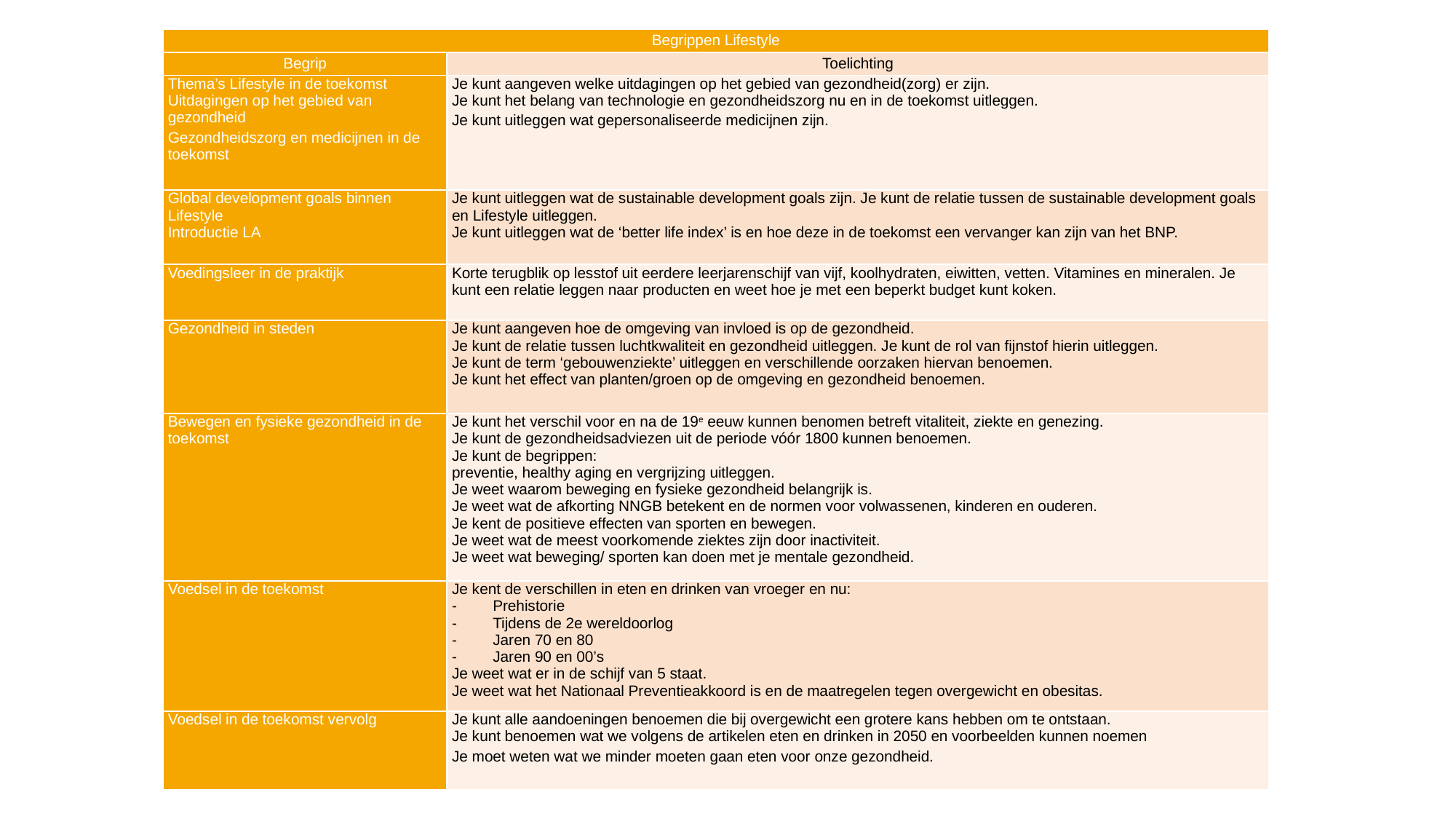

| Begrippen Lifestyle |  |
| --- | --- |
| Begrip | Toelichting |
| Thema’s Lifestyle in de toekomst Uitdagingen op het gebied van gezondheid Gezondheidszorg en medicijnen in de toekomst | Je kunt aangeven welke uitdagingen op het gebied van gezondheid(zorg) er zijn. Je kunt het belang van technologie en gezondheidszorg nu en in de toekomst uitleggen. Je kunt uitleggen wat gepersonaliseerde medicijnen zijn. |
| Global development goals binnen Lifestyle Introductie LA | Je kunt uitleggen wat de sustainable development goals zijn. Je kunt de relatie tussen de sustainable development goals en Lifestyle uitleggen. Je kunt uitleggen wat de ‘better life index’ is en hoe deze in de toekomst een vervanger kan zijn van het BNP. |
| Voedingsleer in de praktijk | Korte terugblik op lesstof uit eerdere leerjarenschijf van vijf, koolhydraten, eiwitten, vetten. Vitamines en mineralen. Je kunt een relatie leggen naar producten en weet hoe je met een beperkt budget kunt koken. |
| Gezondheid in steden | Je kunt aangeven hoe de omgeving van invloed is op de gezondheid. Je kunt de relatie tussen luchtkwaliteit en gezondheid uitleggen. Je kunt de rol van fijnstof hierin uitleggen. Je kunt de term ‘gebouwenziekte’ uitleggen en verschillende oorzaken hiervan benoemen. Je kunt het effect van planten/groen op de omgeving en gezondheid benoemen. |
| Bewegen en fysieke gezondheid in de toekomst | Je kunt het verschil voor en na de 19e eeuw kunnen benomen betreft vitaliteit, ziekte en genezing. Je kunt de gezondheidsadviezen uit de periode vóór 1800 kunnen benoemen. Je kunt de begrippen: preventie, healthy aging en vergrijzing uitleggen. Je weet waarom beweging en fysieke gezondheid belangrijk is. Je weet wat de afkorting NNGB betekent en de normen voor volwassenen, kinderen en ouderen. Je kent de positieve effecten van sporten en bewegen. Je weet wat de meest voorkomende ziektes zijn door inactiviteit. Je weet wat beweging/ sporten kan doen met je mentale gezondheid. |
| Voedsel in de toekomst | Je kent de verschillen in eten en drinken van vroeger en nu: Prehistorie Tijdens de 2e wereldoorlog Jaren 70 en 80 Jaren 90 en 00’s Je weet wat er in de schijf van 5 staat. Je weet wat het Nationaal Preventieakkoord is en de maatregelen tegen overgewicht en obesitas. |
| Voedsel in de toekomst vervolg | Je kunt alle aandoeningen benoemen die bij overgewicht een grotere kans hebben om te ontstaan. Je kunt benoemen wat we volgens de artikelen eten en drinken in 2050 en voorbeelden kunnen noemen Je moet weten wat we minder moeten gaan eten voor onze gezondheid. |